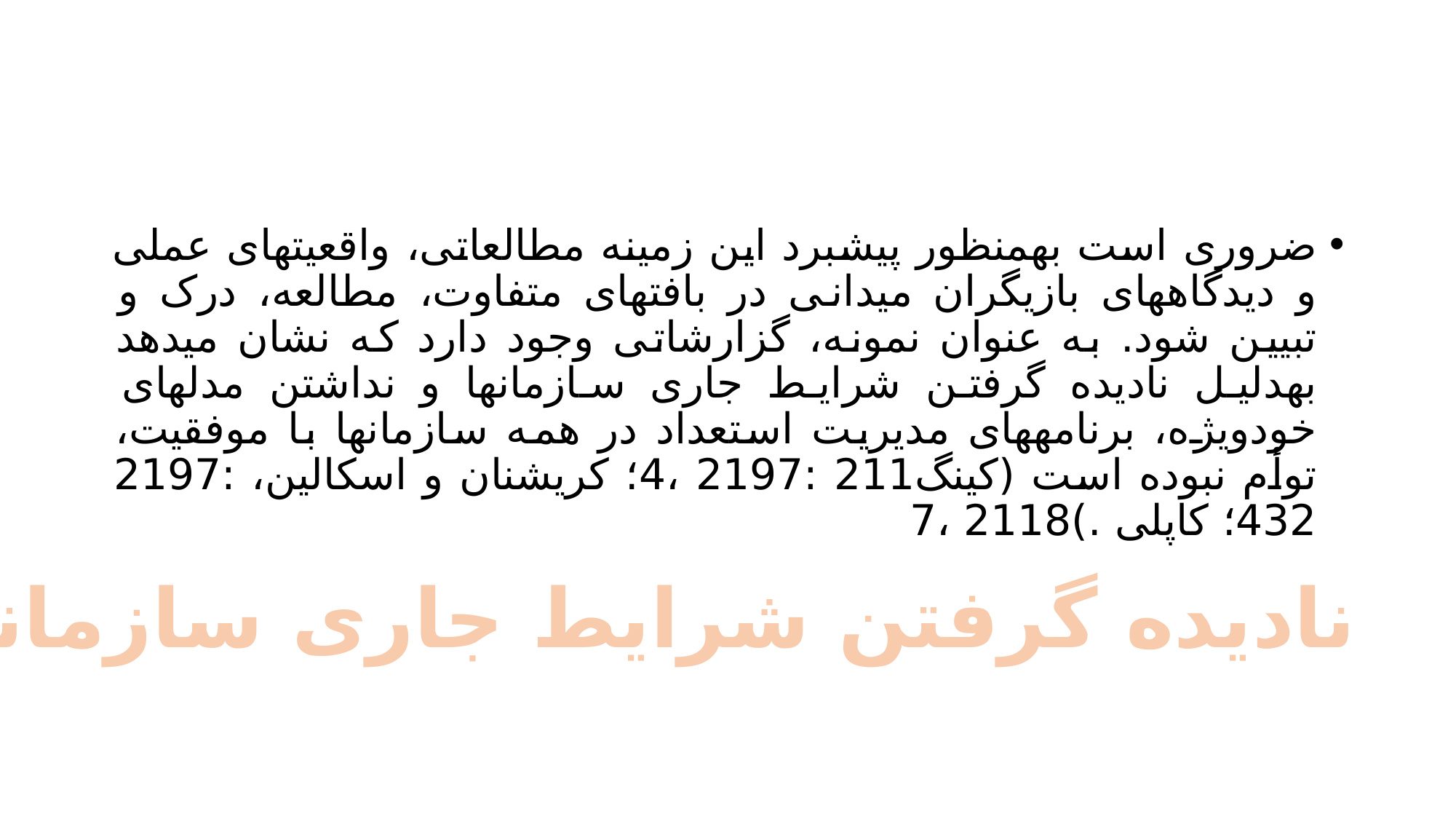

#
ضروری است بهمنظور پیشبرد این زمینه مطالعاتی، واقعیتهای عملی و دیدگاههای بازیگران میدانی در بافتهای متفاوت، مطالعه، درک و تبیین شود. به عنوان نمونه، گزارشاتی وجود دارد که نشان میدهد بهدلیل نادیده گرفتن شرایط جاری سازمانها و نداشتن مدلهای خودویژه، برنامههای مدیریت استعداد در همه سازمانها با موفقیت، توأم نبوده است (کینگ211 :2197 ،4؛ کریشنان و اسکالین، :2197 432؛ کاپلی .)2118 ،7
نادیده گرفتن شرایط جاری سازمانها